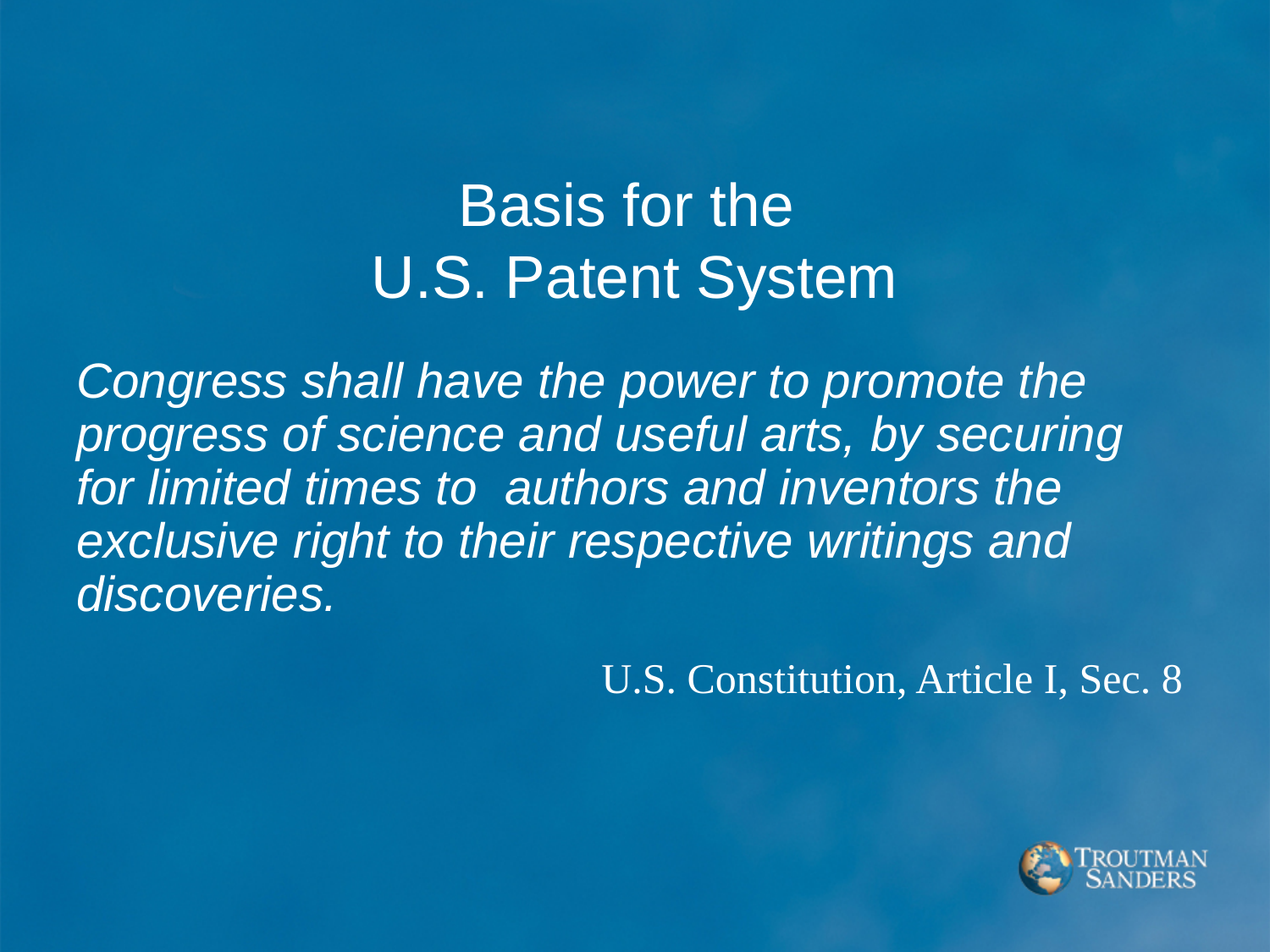

# Basis for the U.S. Patent System
Congress shall have the power to promote the progress of science and useful arts, by securing for limited times to  authors and inventors the exclusive right to their respective writings and discoveries.

U.S. Constitution, Article I, Sec. 8